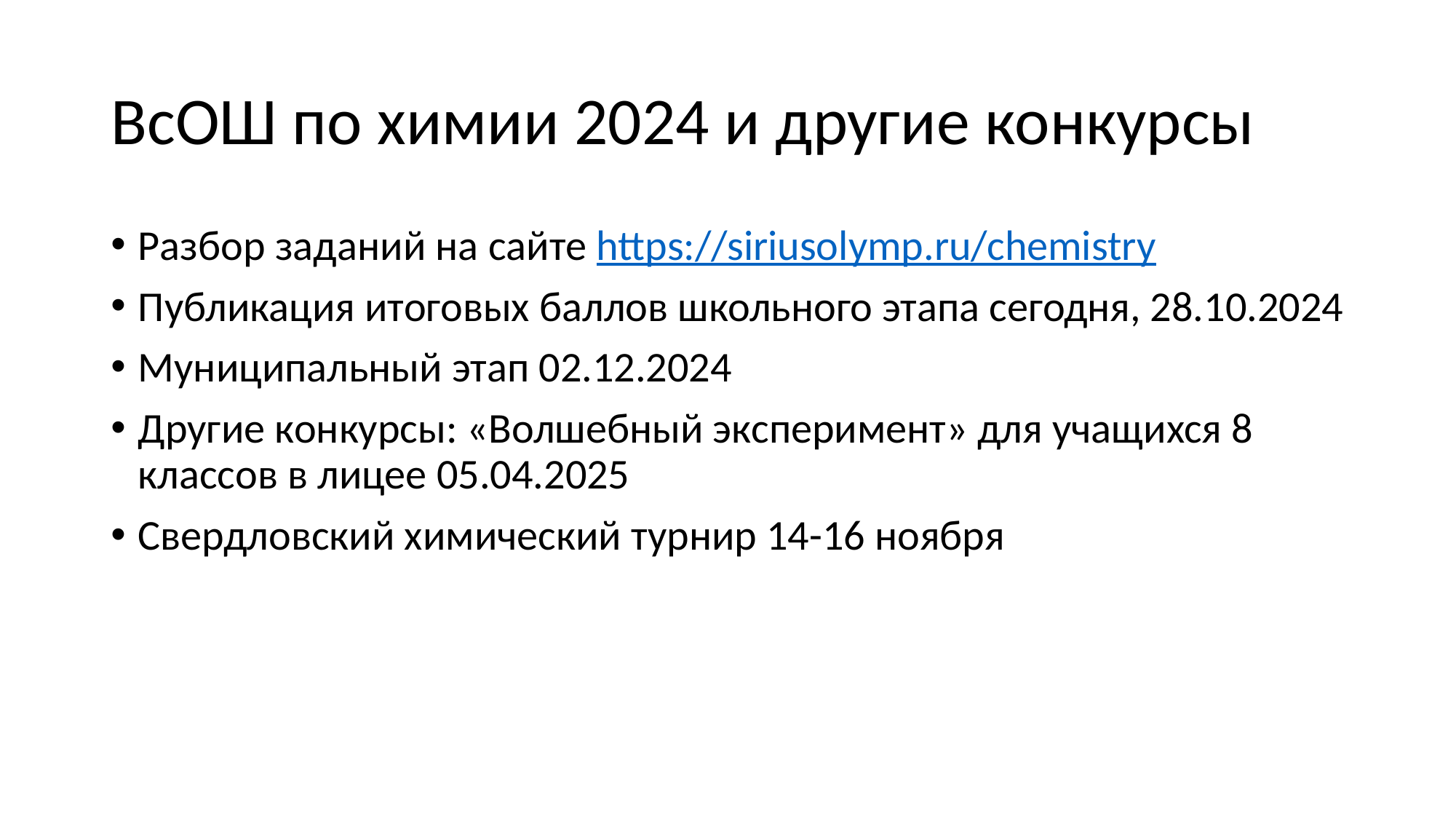

# ВсОШ по химии 2024 и другие конкурсы
Разбор заданий на сайте https://siriusolymp.ru/chemistry
Публикация итоговых баллов школьного этапа сегодня, 28.10.2024
Муниципальный этап 02.12.2024
Другие конкурсы: «Волшебный эксперимент» для учащихся 8 классов в лицее 05.04.2025
Свердловский химический турнир 14-16 ноября